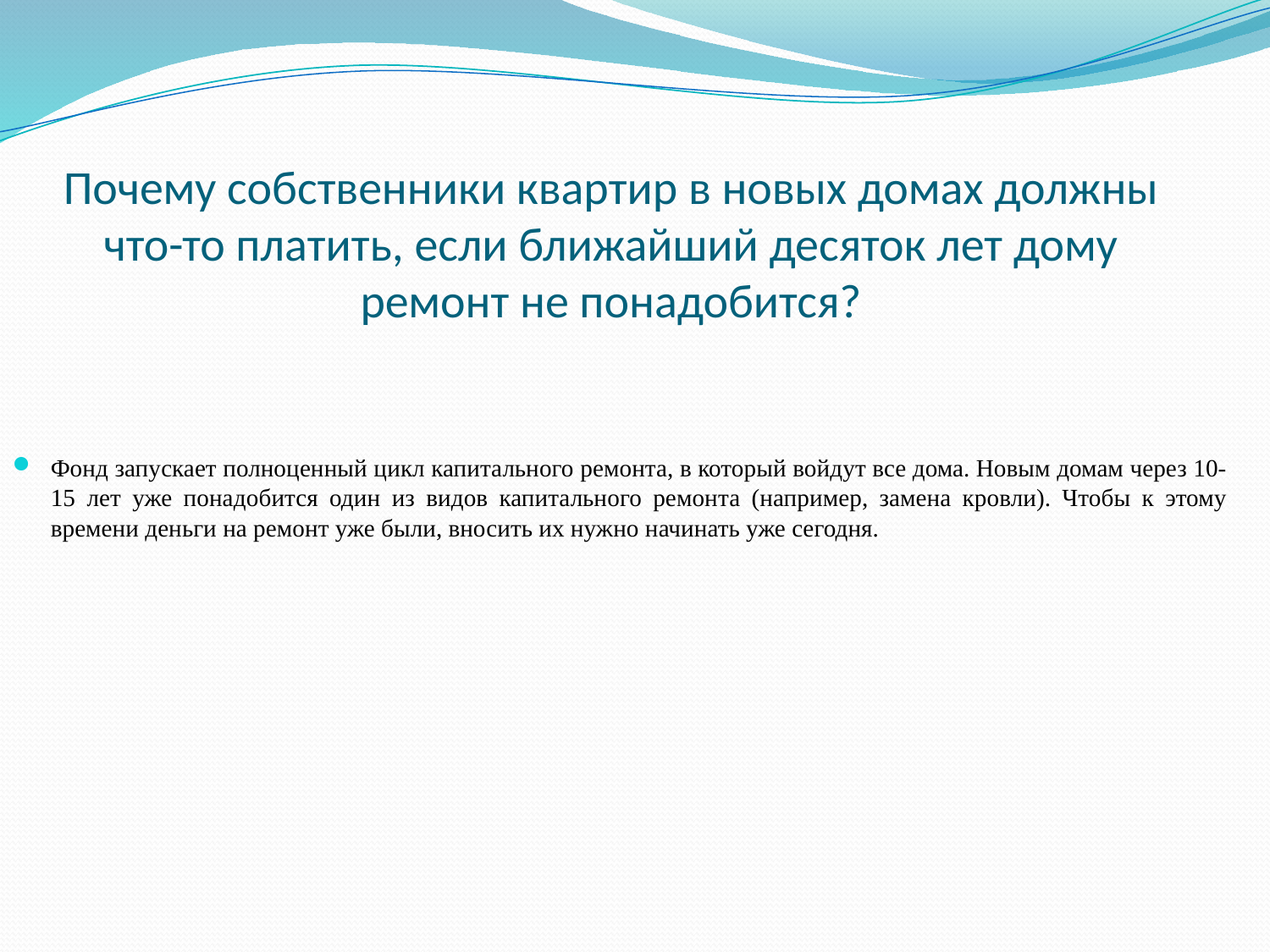

# Почему собственники квартир в новых домах должны что-то платить, если ближайший десяток лет дому ремонт не понадобится?
Фонд запускает полноценный цикл капитального ремонта, в который войдут все дома. Новым домам через 10-15 лет уже понадобится один из видов капитального ремонта (например, замена кровли). Чтобы к этому времени деньги на ремонт уже были, вносить их нужно начинать уже сегодня.